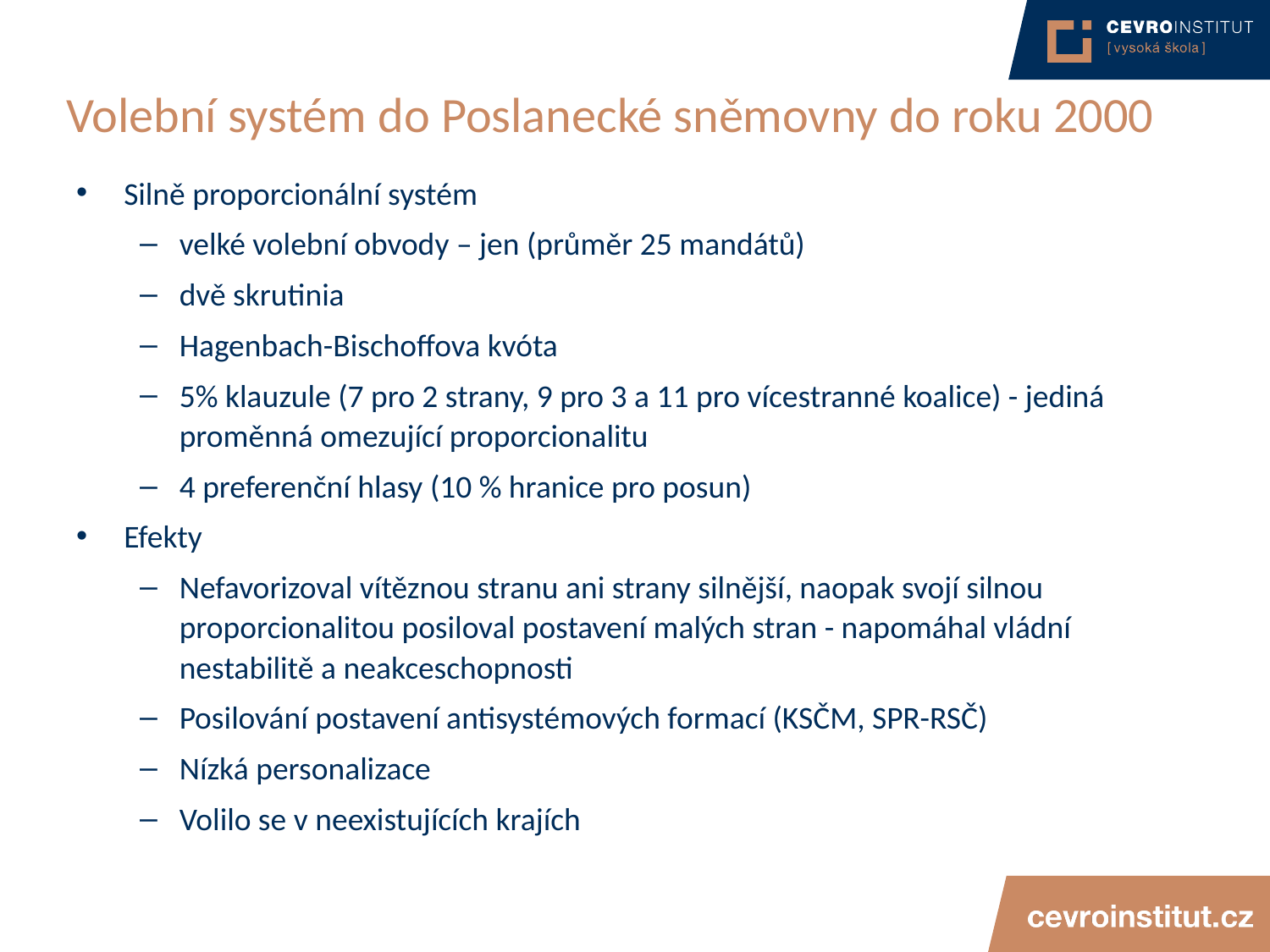

# Volební systém do Poslanecké sněmovny do roku 2000
Silně proporcionální systém
velké volební obvody – jen (průměr 25 mandátů)
dvě skrutinia
Hagenbach-Bischoffova kvóta
5% klauzule (7 pro 2 strany, 9 pro 3 a 11 pro vícestranné koalice) - jediná proměnná omezující proporcionalitu
4 preferenční hlasy (10 % hranice pro posun)
Efekty
Nefavorizoval vítěznou stranu ani strany silnější, naopak svojí silnou proporcionalitou posiloval postavení malých stran - napomáhal vládní nestabilitě a neakceschopnosti
Posilování postavení antisystémových formací (KSČM, SPR-RSČ)
Nízká personalizace
Volilo se v neexistujících krajích